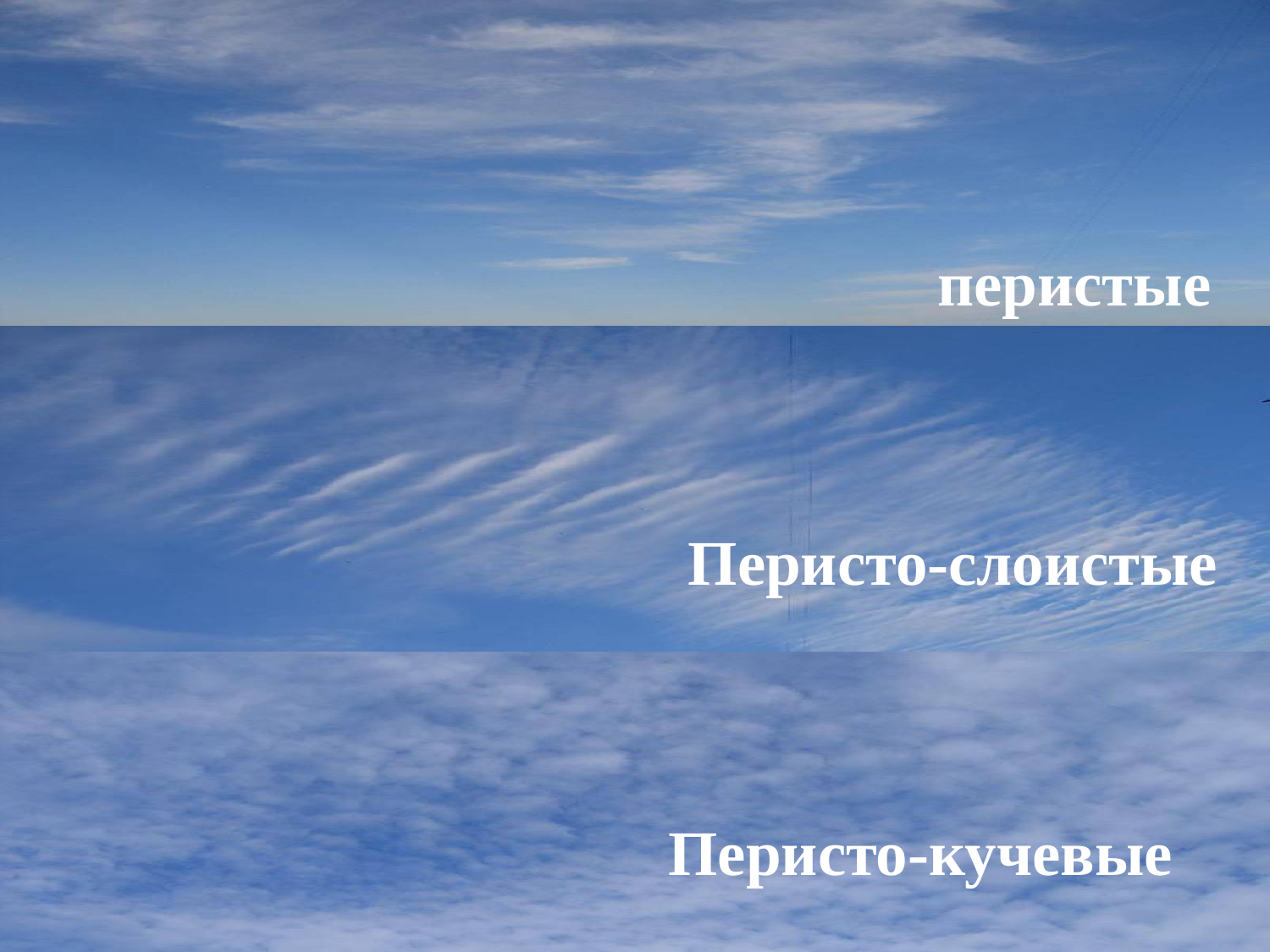

Облака
верхнего яруса
перистые

Перисто-слоистые

выше 6км
Перисто-кучевые